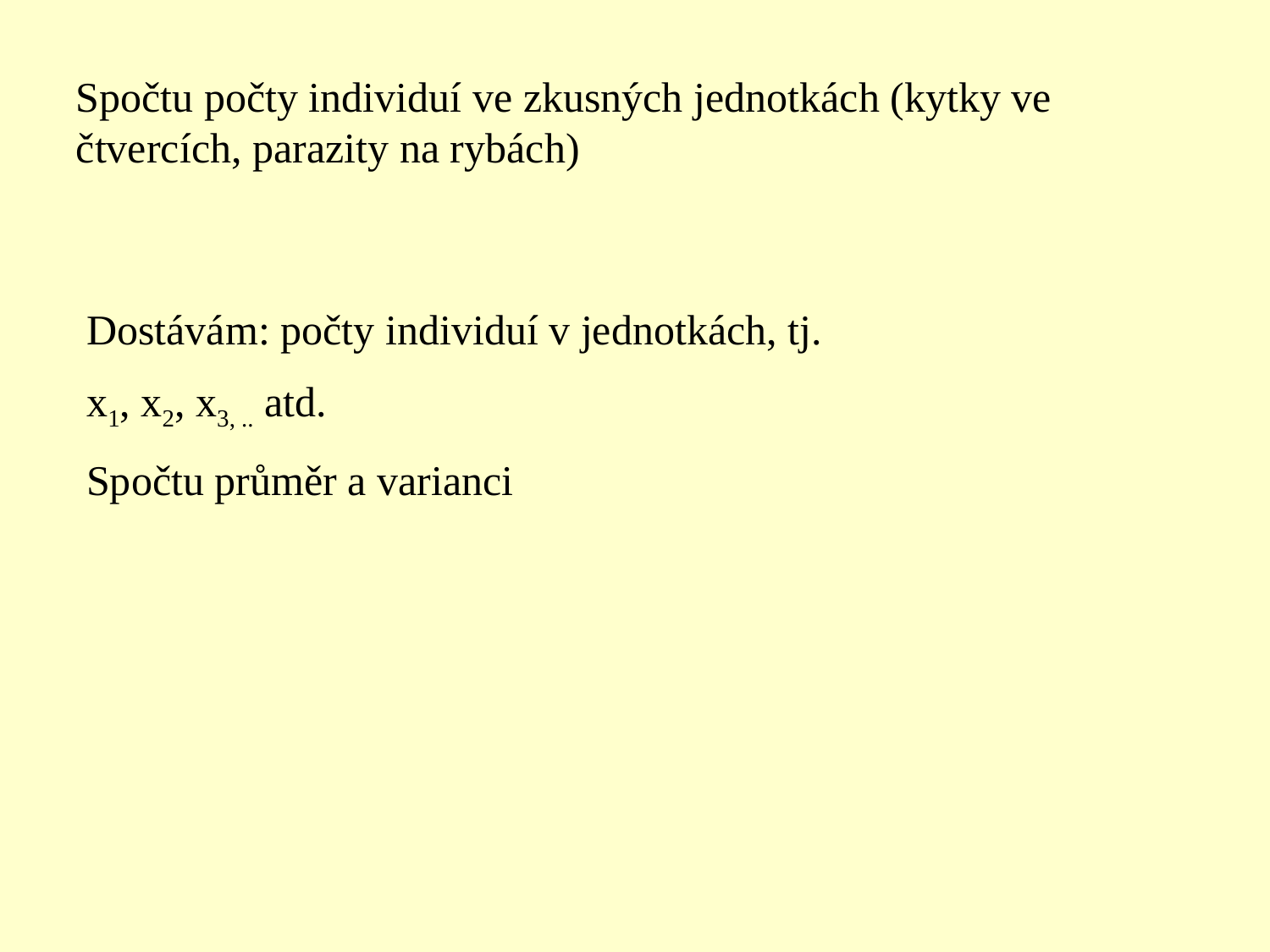

Spočtu počty individuí ve zkusných jednotkách (kytky ve čtvercích, parazity na rybách)
Dostávám: počty individuí v jednotkách, tj.
x1, x2, x3, .. atd.
Spočtu průměr a varianci